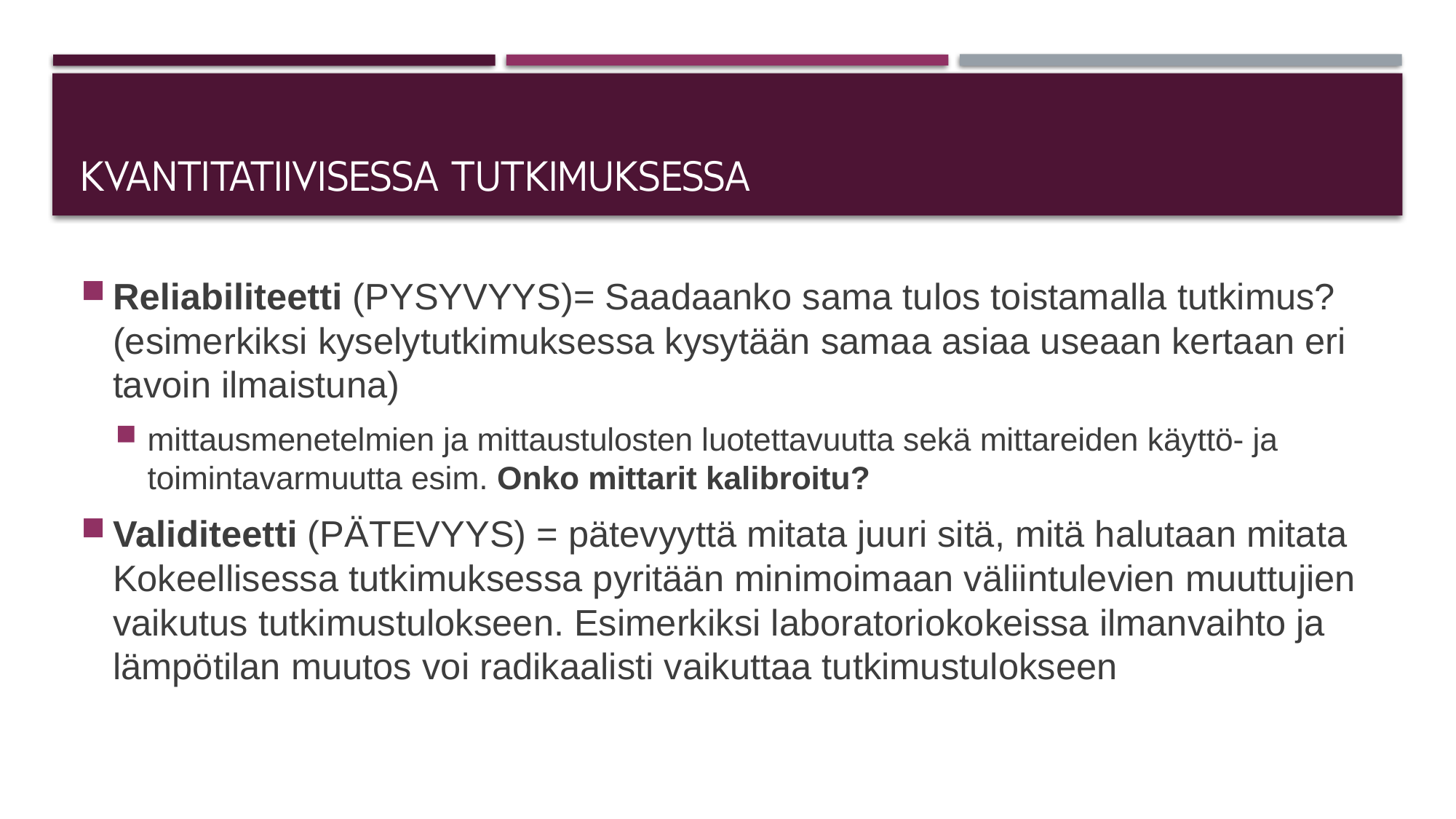

# KVANTITATIIVISESSA TUTKIMUKSESSA
Reliabiliteetti (PYSYVYYS)= Saadaanko sama tulos toistamalla tutkimus? (esimerkiksi kyselytutkimuksessa kysytään samaa asiaa useaan kertaan eri tavoin ilmaistuna)
mittausmenetelmien ja mittaustulosten luotettavuutta sekä mittareiden käyttö- ja toimintavarmuutta esim. Onko mittarit kalibroitu?
Validiteetti (PÄTEVYYS) = pätevyyttä mitata juuri sitä, mitä halutaan mitata Kokeellisessa tutkimuksessa pyritään minimoimaan väliintulevien muuttujien vaikutus tutkimustulokseen. Esimerkiksi laboratoriokokeissa ilmanvaihto ja lämpötilan muutos voi radikaalisti vaikuttaa tutkimustulokseen